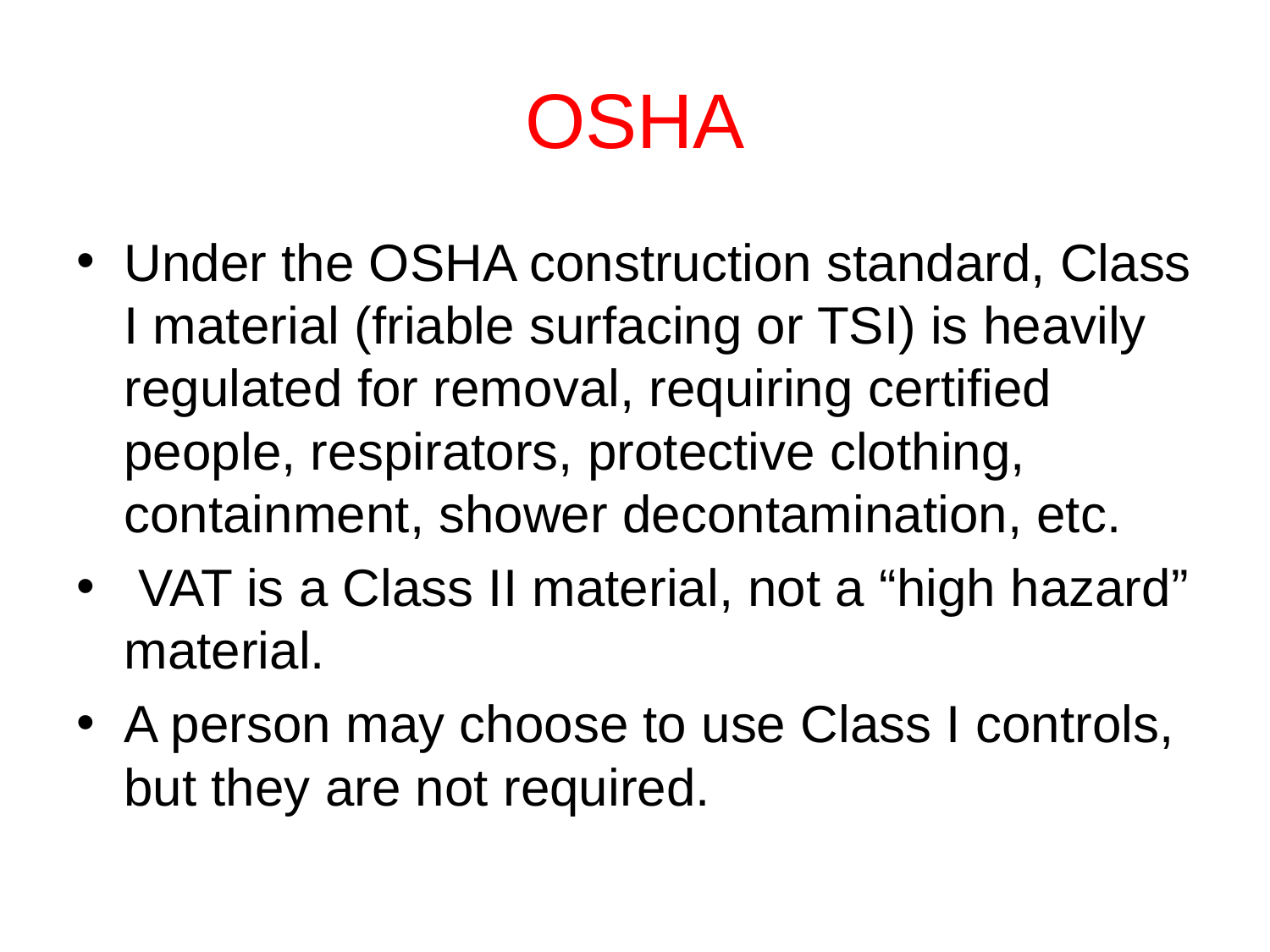

# OSHA
Under the OSHA construction standard, Class I material (friable surfacing or TSI) is heavily regulated for removal, requiring certified people, respirators, protective clothing, containment, shower decontamination, etc.
 VAT is a Class II material, not a “high hazard” material.
A person may choose to use Class I controls, but they are not required.